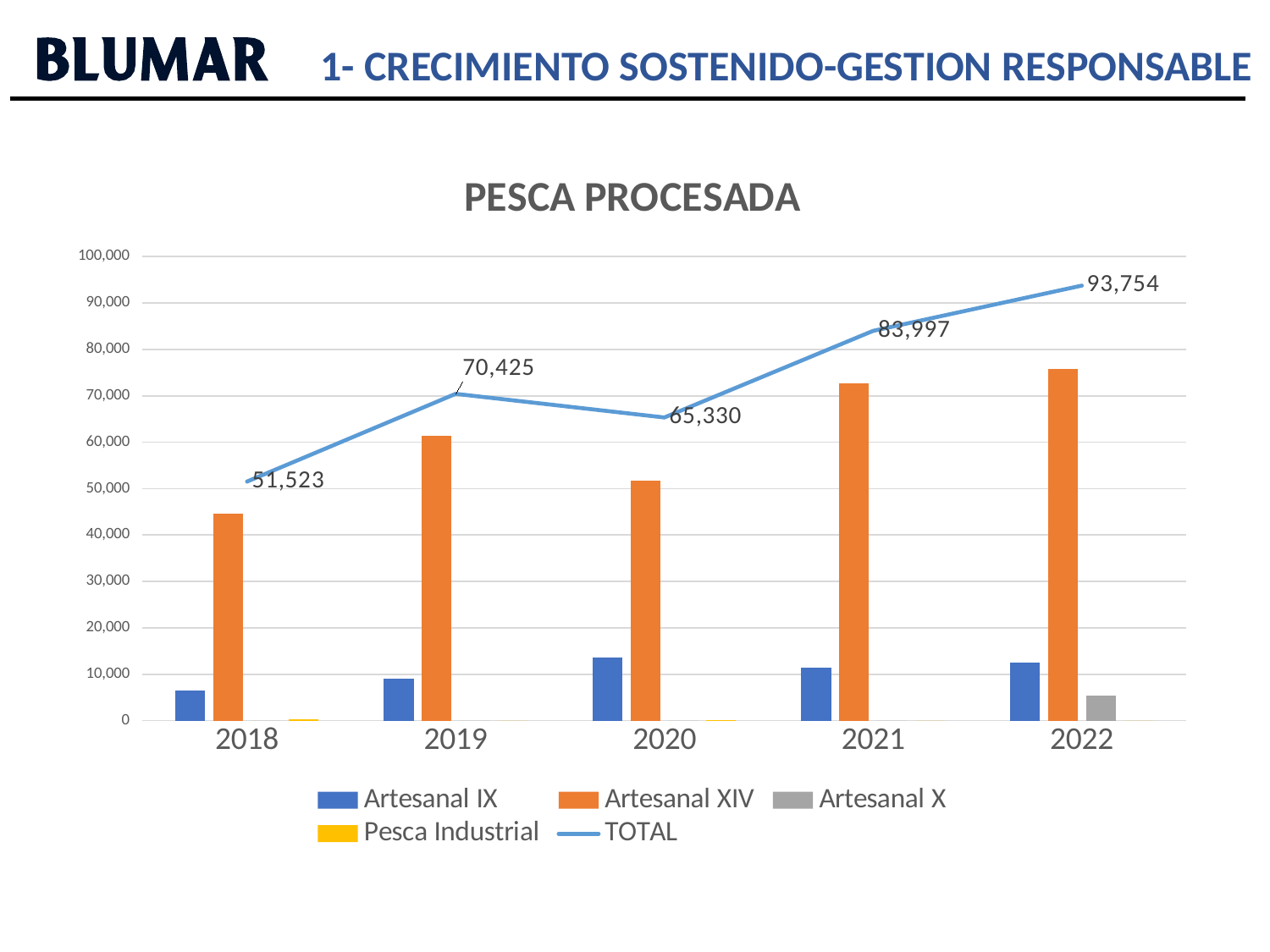

1- CRECIMIENTO SOSTENIDO-GESTION RESPONSABLE

### Chart: PESCA PROCESADA

| Category | Artesanal IX | Artesanal XIV | Artesanal X | Pesca Industrial | TOTAL |
|---|---|---|---|---|---|
| 2018 | 6554.2 | 44651.391 | 0.0 | 317.2 | 51522.791 |
| 2019 | 9094.3 | 61330.926999999996 | 0.0 | 0.0 | 70425.227 |
| 2020 | 13548.8 | 51730.475 | 0.0 | 50.4 | 65329.674999999996 |
| 2021 | 11355.9 | 72641.06000000001 | 0.0 | 0.0 | 83996.96 |
| 2022 | 12561.1 | 75722.83799999999 | 5470.46 | 0.0 | 93754.398 |